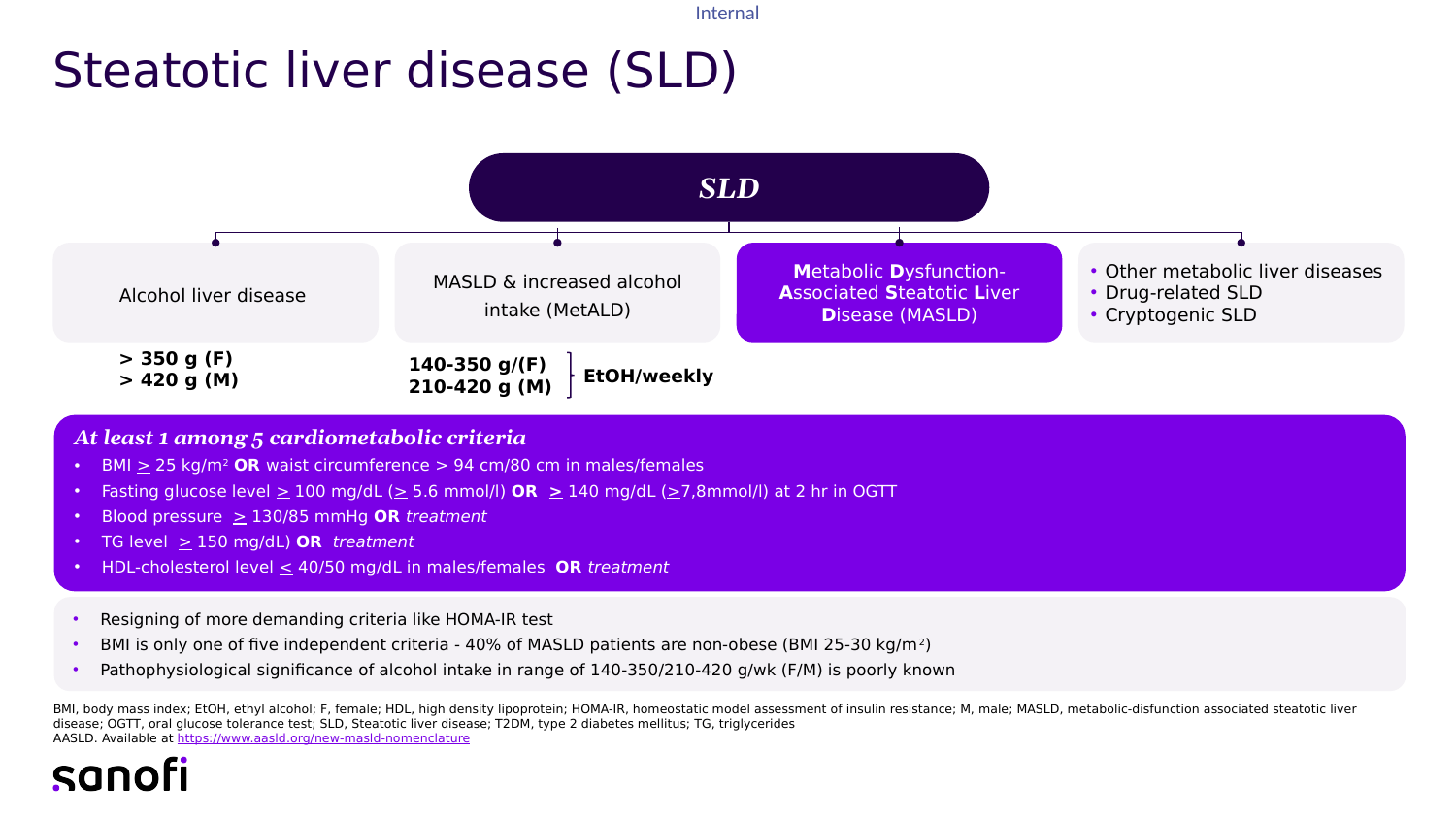

# Steatotic liver disease (SLD)
SLD
Alcohol liver disease
MASLD & increased alcohol intake (MetALD)
Metabolic Dysfunction-Associated Steatotic Liver Disease (MASLD)
Other metabolic liver diseases
Drug-related SLD
Cryptogenic SLD
> 350 g (F)
> 420 g (M)

140-350 g/(F)
210-420 g (M)
EtOH/weekly
At least 1 among 5 cardiometabolic criteria
BMI > 25 kg/m2 OR waist circumference > 94 cm/80 cm in males/females
Fasting glucose level > 100 mg/dL (> 5.6 mmol/l) OR  > 140 mg/dL (>7,8mmol/l) at 2 hr in OGTT
Blood pressure  > 130/85 mmHg OR treatment
TG level  > 150 mg/dL) OR  treatment
HDL-cholesterol level < 40/50 mg/dL in males/females  OR treatment
Resigning of more demanding criteria like HOMA-IR test
BMI is only one of five independent criteria - 40% of MASLD patients are non-obese (BMI 25-30 kg/m2)
Pathophysiological significance of alcohol intake in range of 140-350/210-420 g/wk (F/M) is poorly known
BMI, body mass index; EtOH, ethyl alcohol; F, female; HDL, high density lipoprotein; HOMA-IR, homeostatic model assessment of insulin resistance; M, male; MASLD, metabolic-disfunction associated steatotic liver disease; OGTT, oral glucose tolerance test; SLD, Steatotic liver disease; T2DM, type 2 diabetes mellitus; TG, triglycerides
AASLD. Available at https://www.aasld.org/new-masld-nomenclature